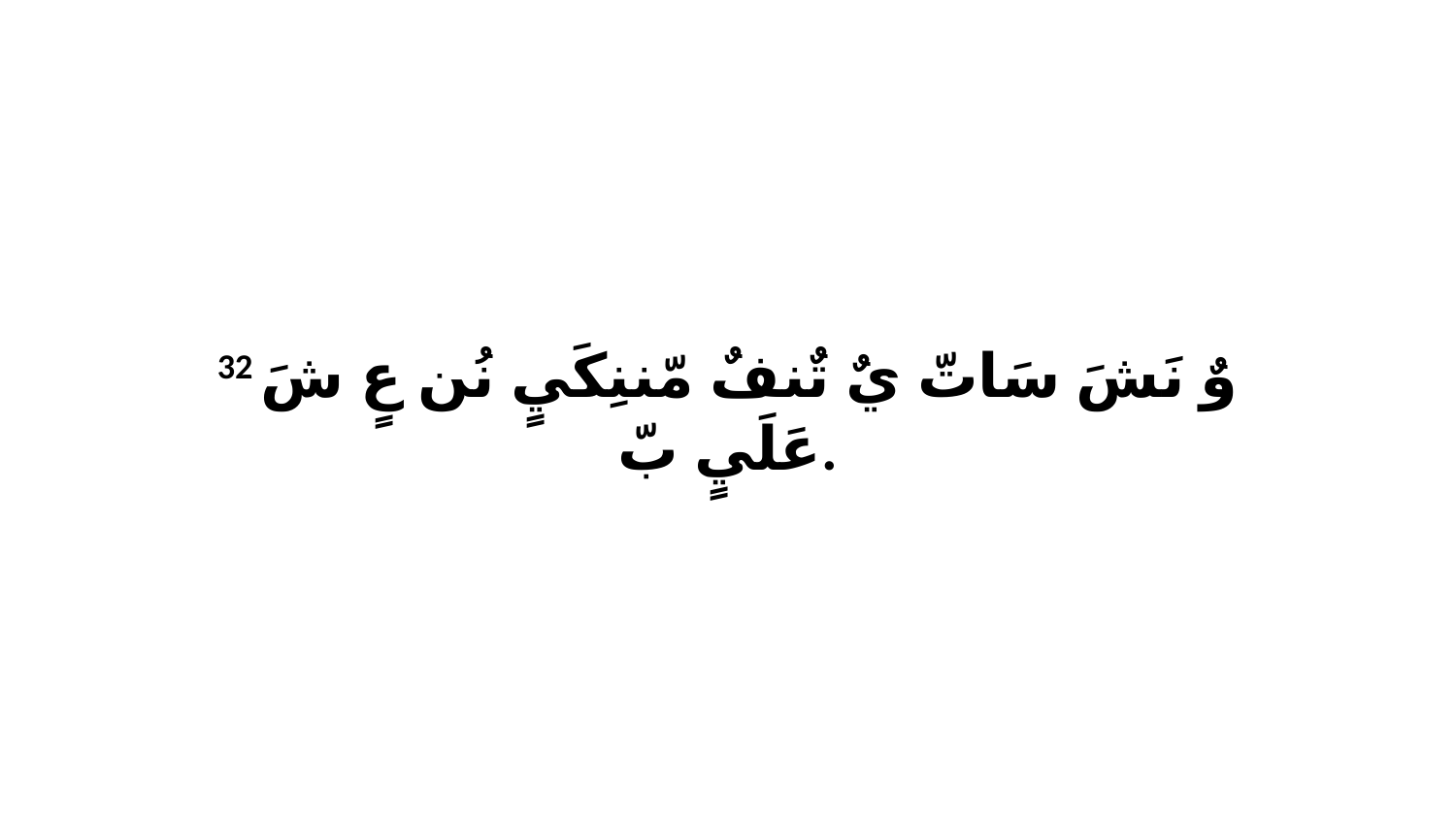

32 وٌ نَشَ سَاتّ يٌ تٌنفٌ مّننِكَيٍ نُن عٍ شَ عَلَيٍ بّ.